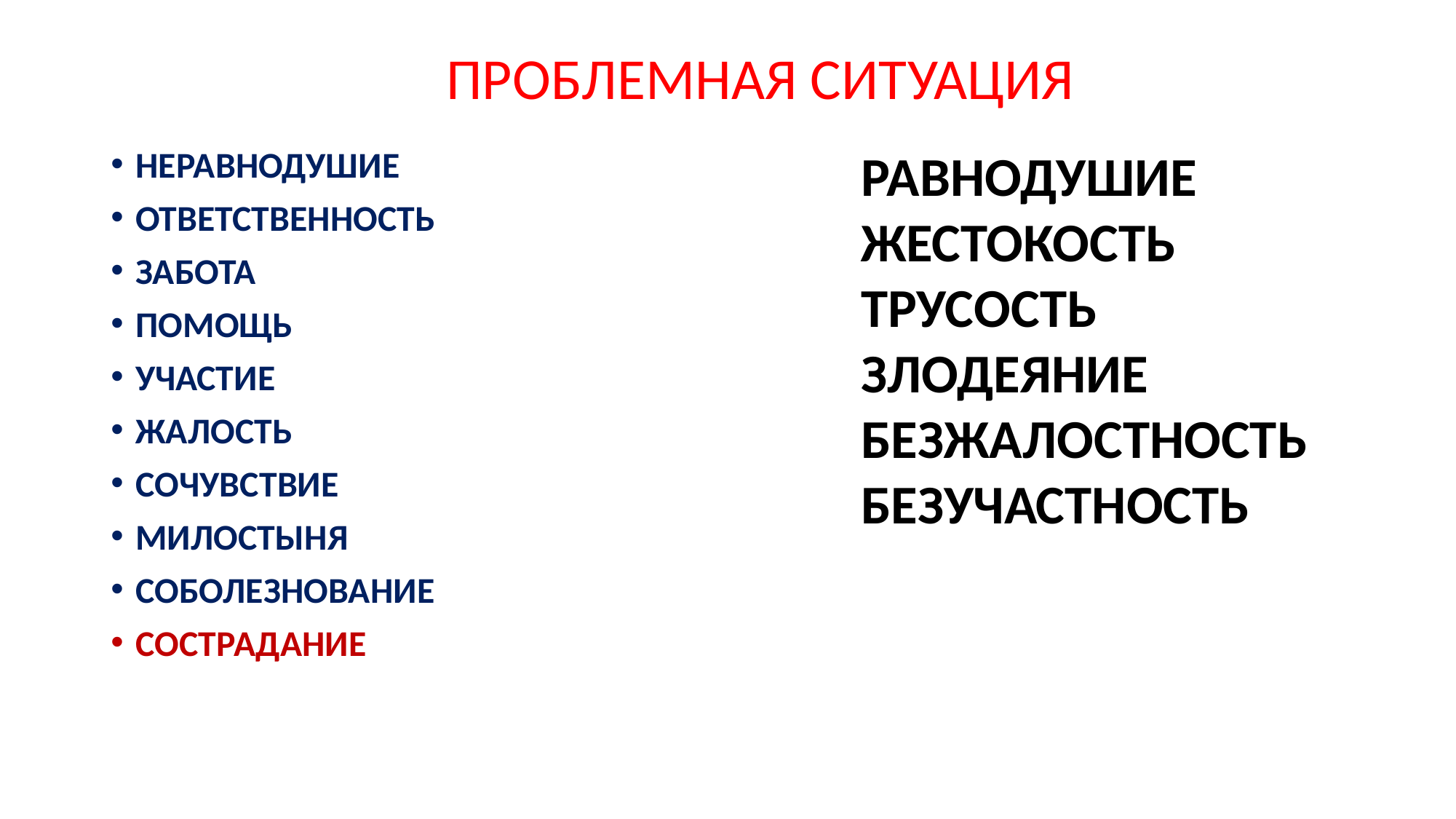

# ПРОБЛЕМНАЯ СИТУАЦИЯ
НЕРАВНОДУШИЕ
ОТВЕТСТВЕННОСТЬ
ЗАБОТА
ПОМОЩЬ
УЧАСТИЕ
ЖАЛОСТЬ
СОЧУВСТВИЕ
МИЛОСТЫНЯ
СОБОЛЕЗНОВАНИЕ
СОСТРАДАНИЕ
РАВНОДУШИЕ
ЖЕСТОКОСТЬ
ТРУСОСТЬ
ЗЛОДЕЯНИЕ
БЕЗЖАЛОСТНОСТЬ
БЕЗУЧАСТНОСТЬ